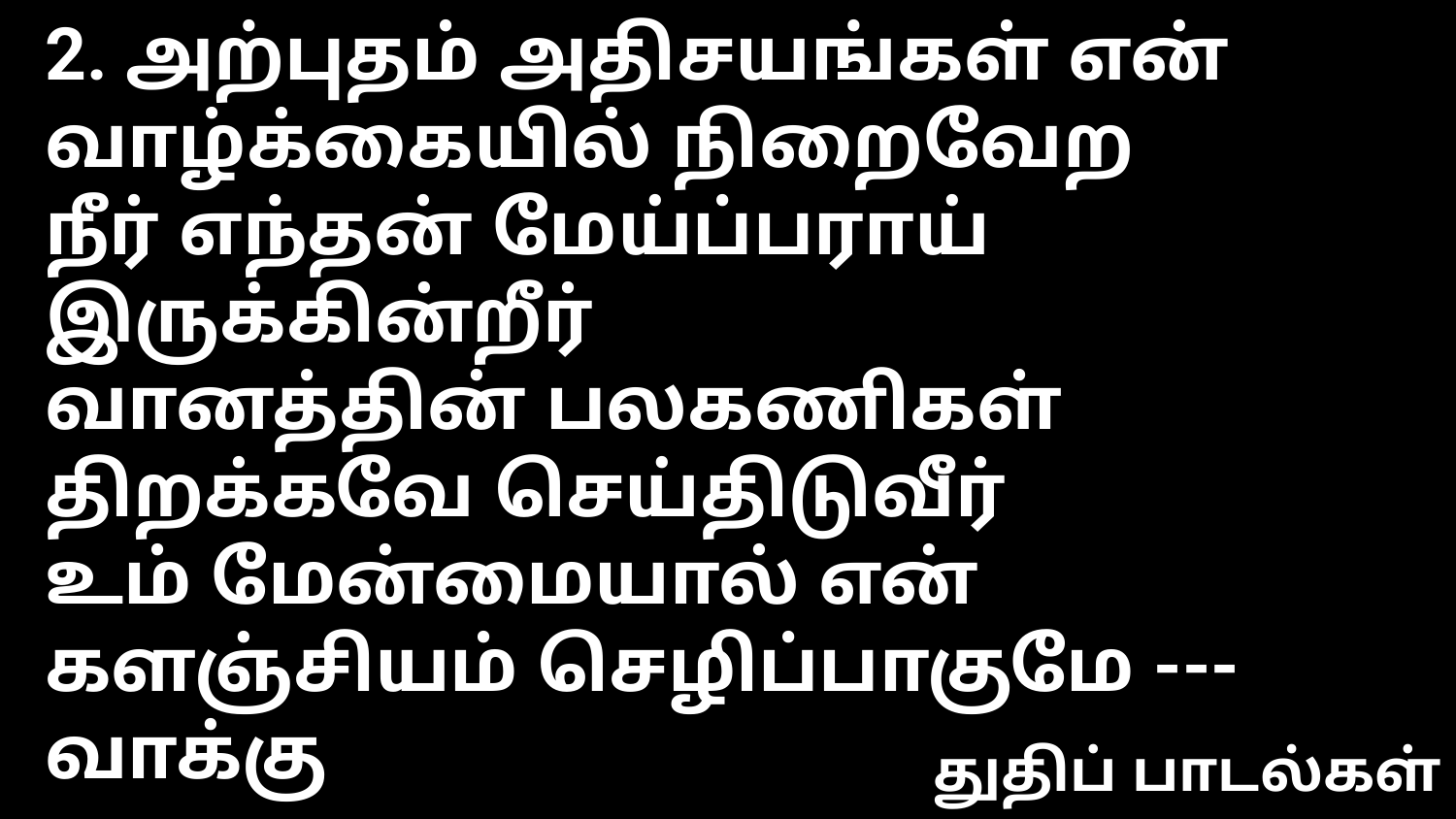

2. அற்புதம் அதிசயங்கள் என் வாழ்க்கையில் நிறைவேற
நீர் எந்தன் மேய்ப்பராய்  இருக்கின்றீர்
வானத்தின் பலகணிகள் திறக்கவே செய்திடுவீர்
உம் மேன்மையால் என் களஞ்சியம் செழிப்பாகுமே --- வாக்கு

துதிப் பாடல்கள்